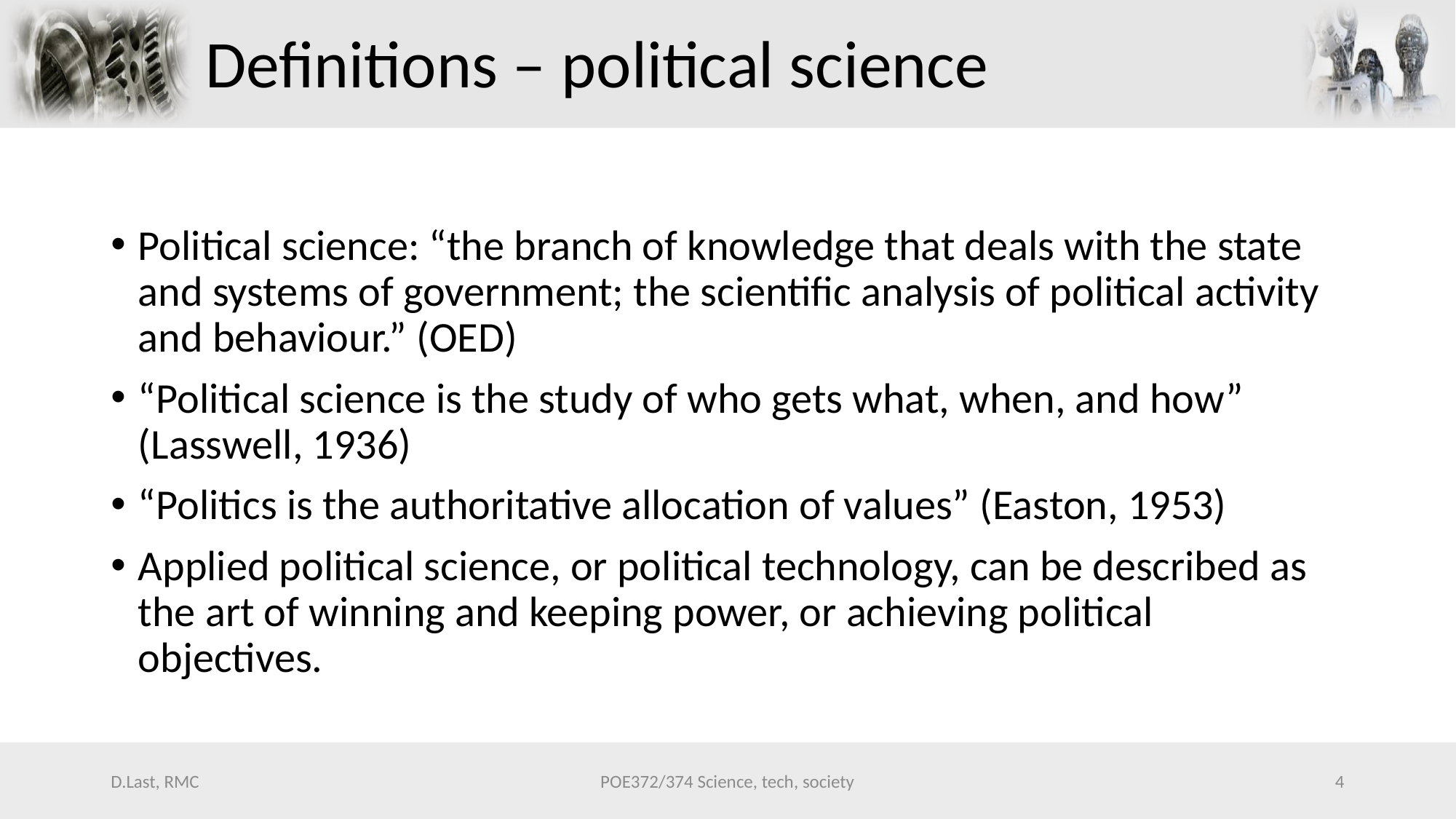

# Definitions – political science
Political science: “the branch of knowledge that deals with the state and systems of government; the scientific analysis of political activity and behaviour.” (OED)
“Political science is the study of who gets what, when, and how” (Lasswell, 1936)
“Politics is the authoritative allocation of values” (Easton, 1953)
Applied political science, or political technology, can be described as the art of winning and keeping power, or achieving political objectives.
D.Last, RMC
POE372/374 Science, tech, society
4